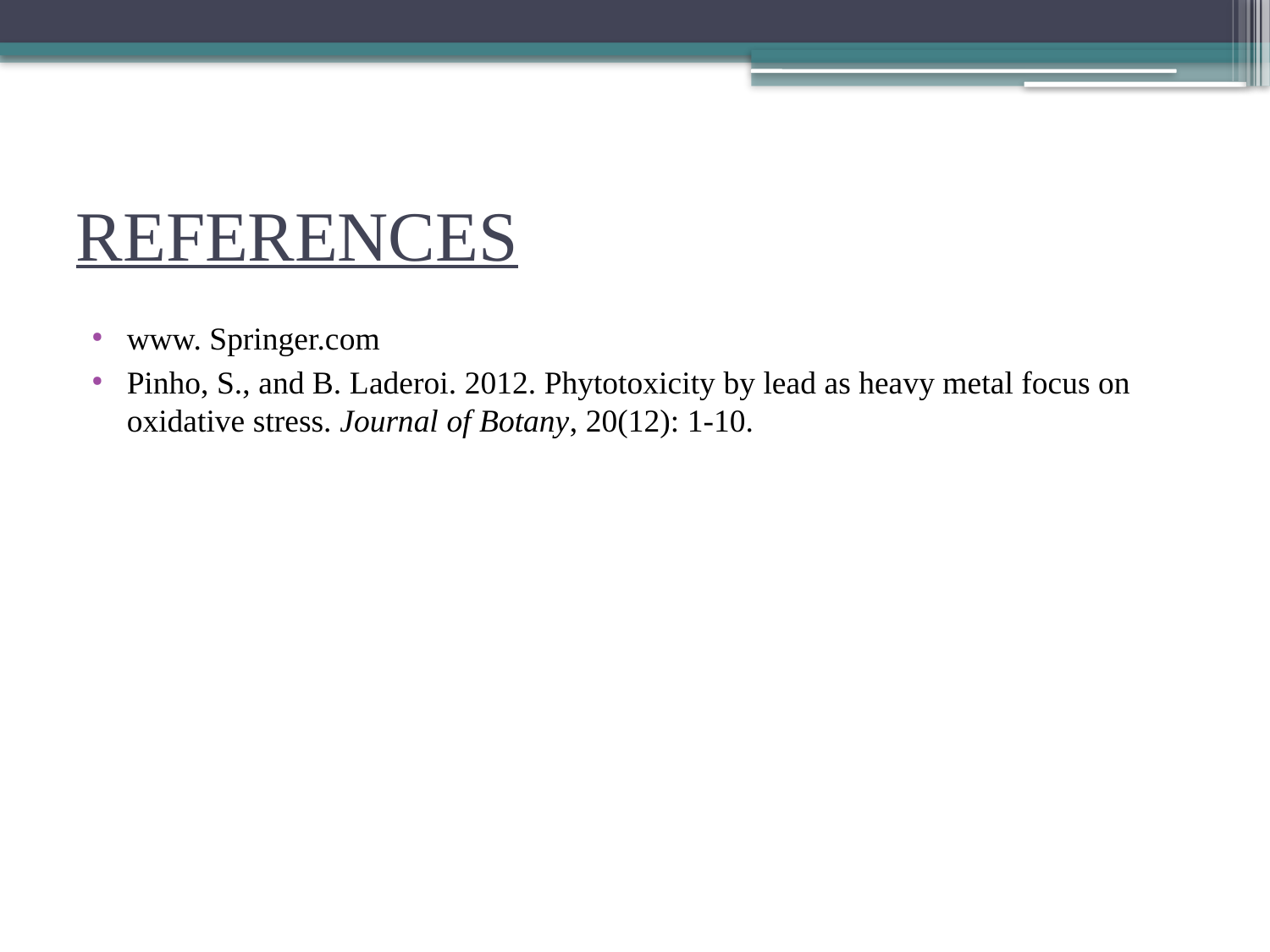

# REFERENCES
www. Springer.com
Pinho, S., and B. Laderoi. 2012. Phytotoxicity by lead as heavy metal focus on oxidative stress. Journal of Botany, 20(12): 1-10.